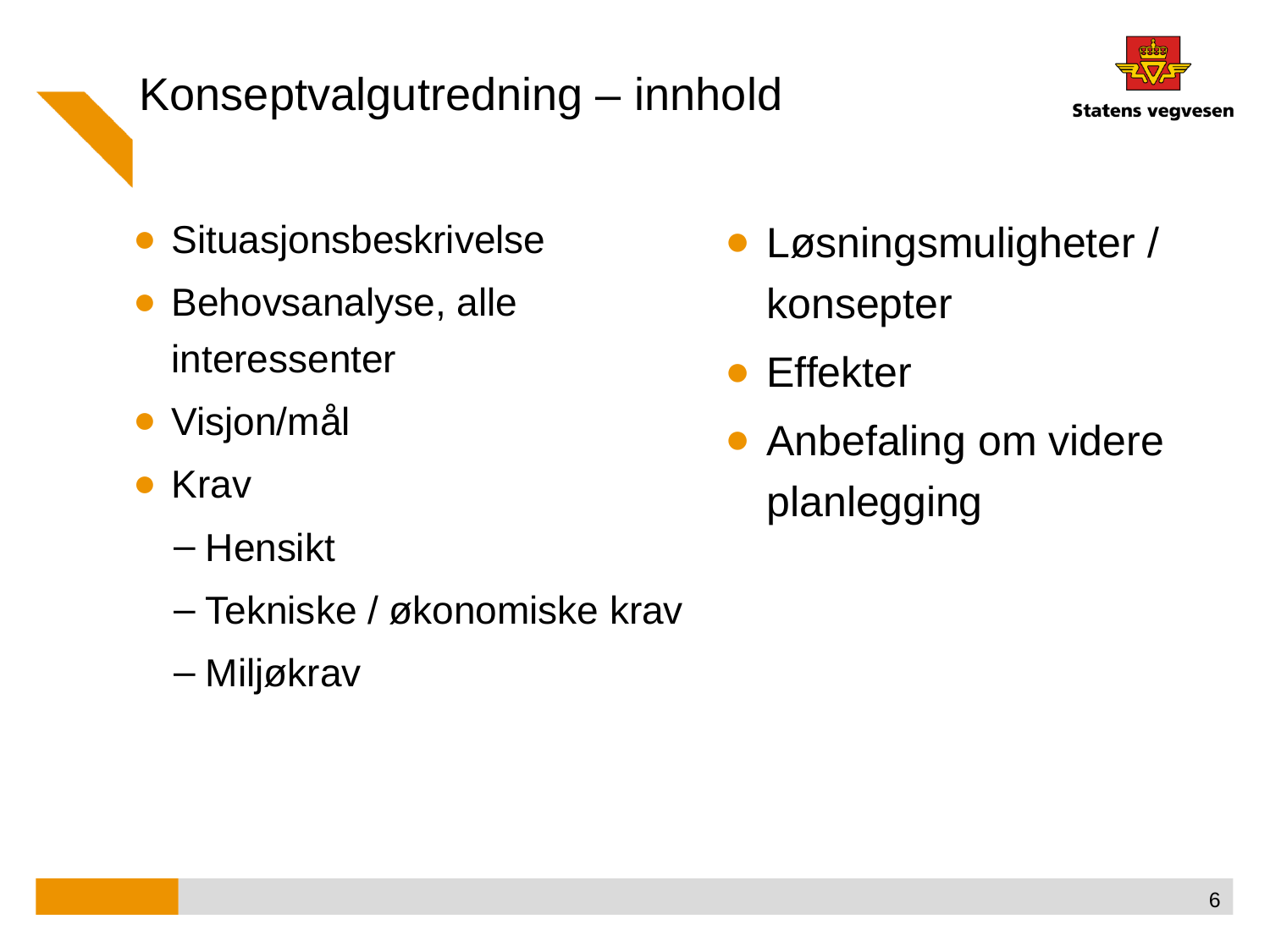

# Konseptvalgutredning – innhold
Situasjonsbeskrivelse
Behovsanalyse, alle interessenter
Visjon/mål
Krav
Hensikt
Tekniske / økonomiske krav
Miljøkrav
Løsningsmuligheter / konsepter
Effekter
Anbefaling om videre planlegging
6